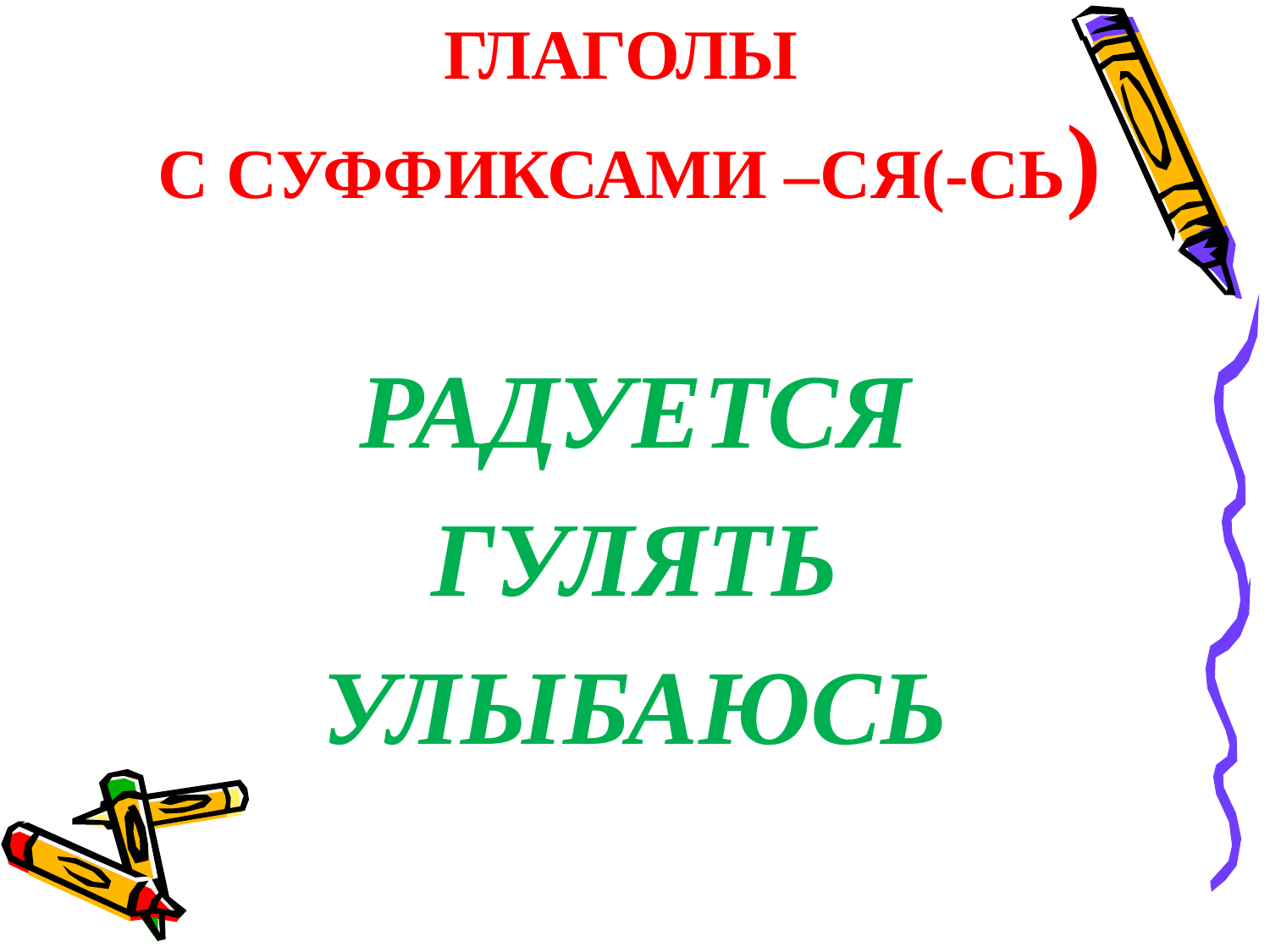

# ГЛАГОЛЫ С СУФФИКСАМИ –СЯ(-СЬ)
РАДУЕТСЯ
ГУЛЯТЬ
УЛЫБАЮСЬ